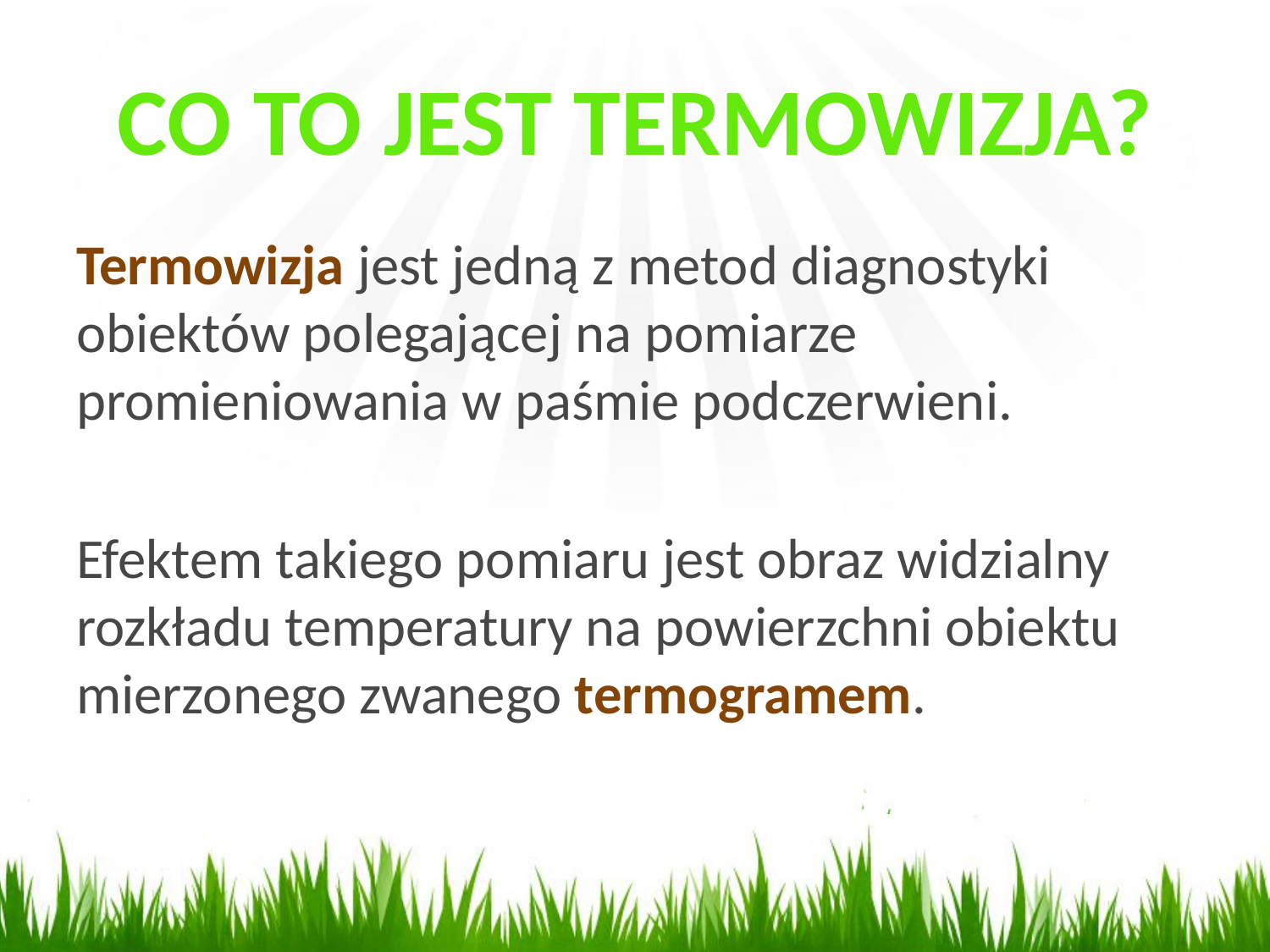

# CO TO JEST TERMOWIZJA?
Termowizja jest jedną z metod diagnostyki obiektów polegającej na pomiarze promieniowania w paśmie podczerwieni.

Efektem takiego pomiaru jest obraz widzialny rozkładu temperatury na powierzchni obiektu mierzonego zwanego termogramem.